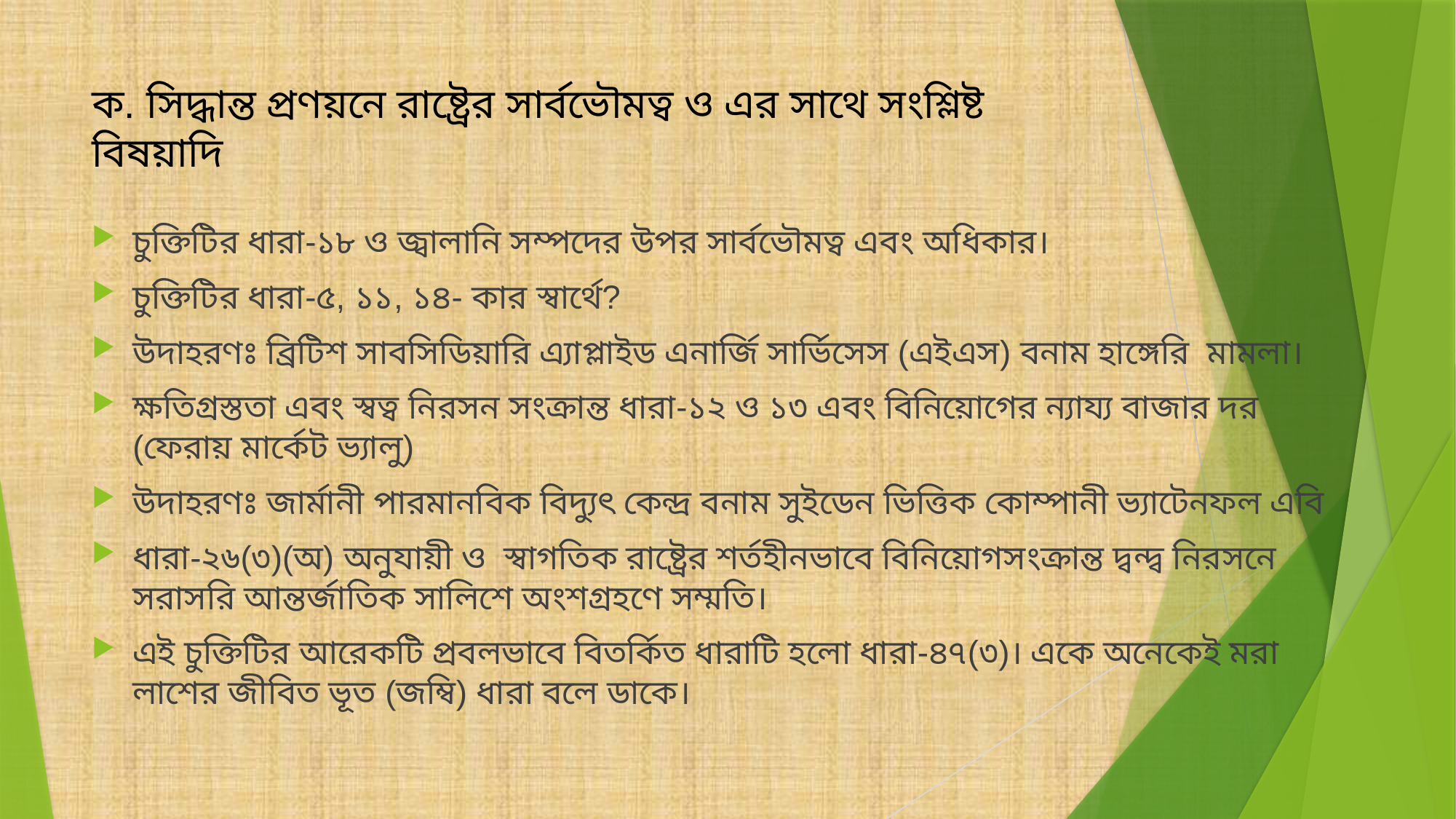

# ক. সিদ্ধান্ত প্রণয়নে রাষ্ট্রের সার্বভৌমত্ব ও এর সাথে সংশ্লিষ্ট বিষয়াদি
চুক্তিটির ধারা-১৮ ও জ্বালানি সম্পদের উপর সার্বভৌমত্ব এবং অধিকার।
চুক্তিটির ধারা-৫, ১১, ১৪- কার স্বার্থে?
উদাহরণঃ ব্রিটিশ সাবসিডিয়ারি এ্যাপ্লাইড এনার্জি সার্ভিসেস (এইএস) বনাম হাঙ্গেরি  মামলা।
ক্ষতিগ্রস্ততা এবং স্বত্ব নিরসন সংক্রান্ত ধারা-১২ ও ১৩ এবং বিনিয়োগের ন্যায্য বাজার দর (ফেরায় মার্কেট ভ্যালু)
উদাহরণঃ জার্মানী পারমানবিক বিদ্যুৎ কেন্দ্র বনাম সুইডেন ভিত্তিক কোম্পানী ভ্যাটেনফল এবি
ধারা-২৬(৩)(অ) অনুযায়ী ও  স্বাগতিক রাষ্ট্রের শর্তহীনভাবে বিনিয়োগসংক্রান্ত দ্বন্দ্ব নিরসনে সরাসরি আন্তর্জাতিক সালিশে অংশগ্রহণে সম্মতি।
এই চুক্তিটির আরেকটি প্রবলভাবে বিতর্কিত ধারাটি হলো ধারা-৪৭(৩)। একে অনেকেই মরা লাশের জীবিত ভূত (জম্বি) ধারা বলে ডাকে।